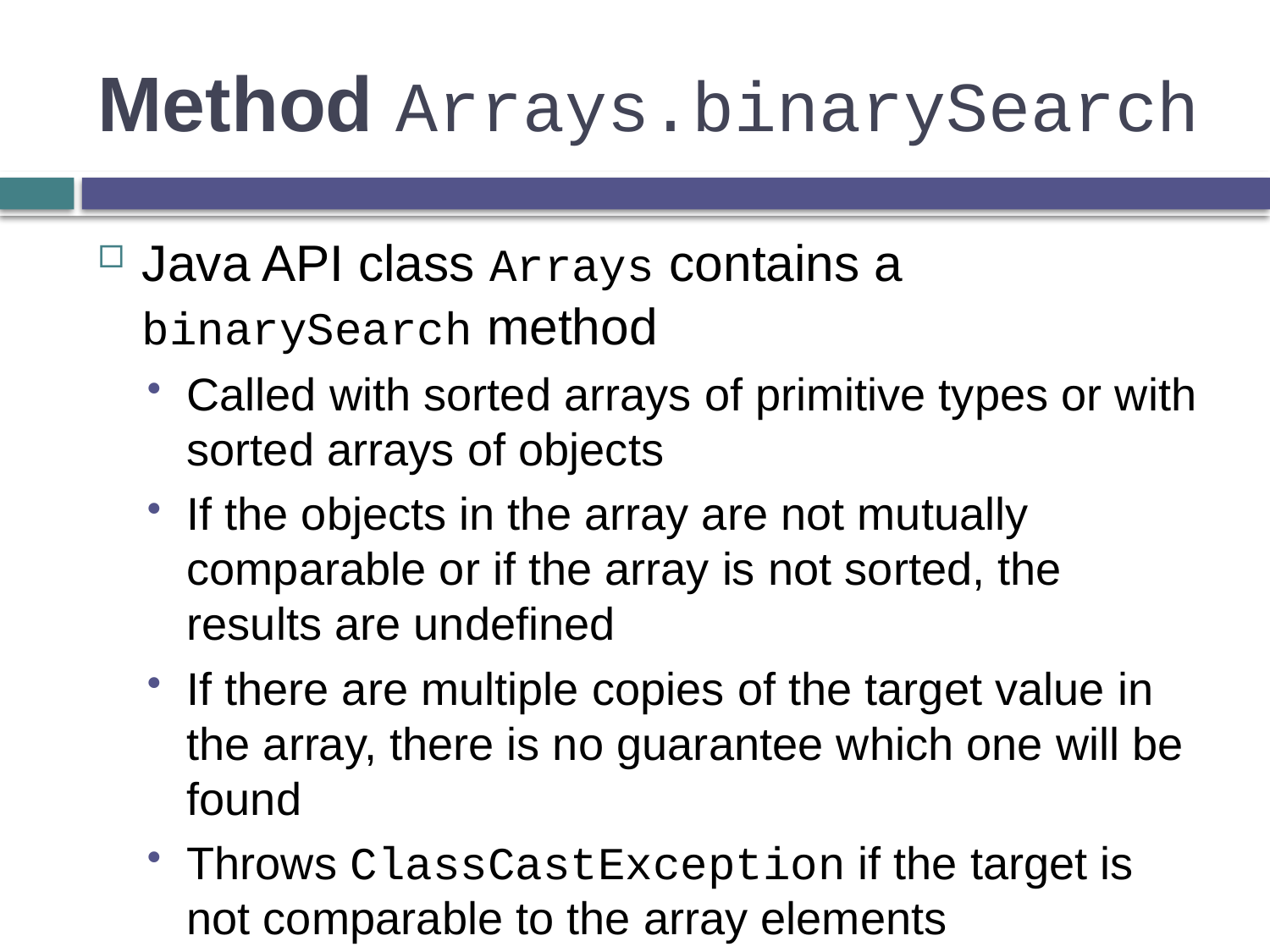

# Method Arrays.binarySearch
Java API class Arrays contains a binarySearch method
Called with sorted arrays of primitive types or with sorted arrays of objects
If the objects in the array are not mutually comparable or if the array is not sorted, the results are undefined
If there are multiple copies of the target value in the array, there is no guarantee which one will be found
Throws ClassCastException if the target is not comparable to the array elements